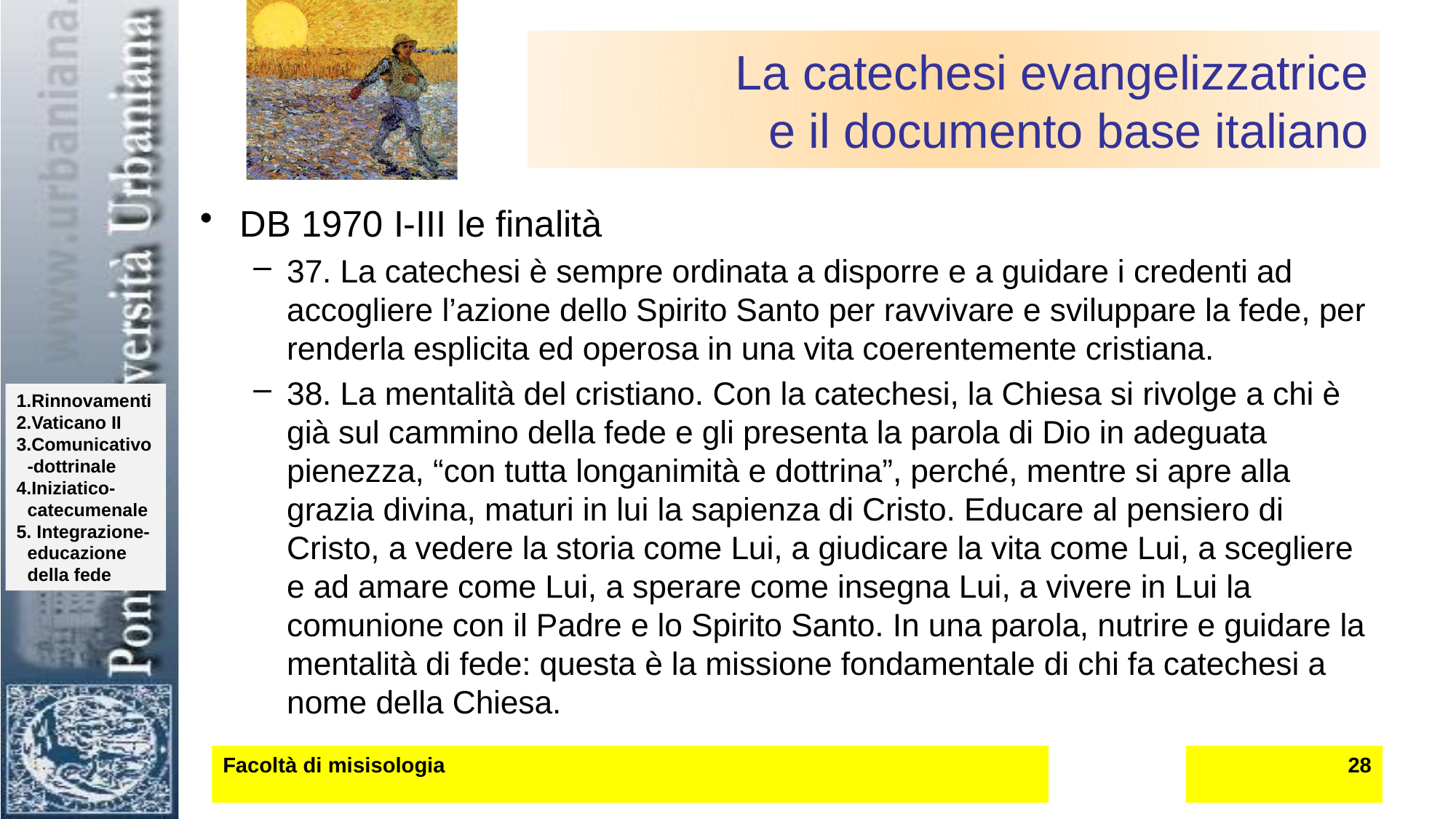

28
# La catechesi evangelizzatrice e il documento base italiano
DB 1970 I-III le finalità
37. La catechesi è sempre ordinata a disporre e a guidare i credenti ad accogliere l’azione dello Spirito Santo per ravvivare e sviluppare la fede, per renderla esplicita ed operosa in una vita coerentemente cristiana.
38. La mentalità del cristiano. Con la catechesi, la Chiesa si rivolge a chi è già sul cammino della fede e gli presenta la parola di Dio in adeguata pienezza, “con tutta longanimità e dottrina”, perché, mentre si apre alla grazia divina, maturi in lui la sapienza di Cristo. Educare al pensiero di Cristo, a vedere la storia come Lui, a giudicare la vita come Lui, a scegliere e ad amare come Lui, a sperare come insegna Lui, a vivere in Lui la comunione con il Padre e lo Spirito Santo. In una parola, nutrire e guidare la mentalità di fede: questa è la missione fondamentale di chi fa catechesi a nome della Chiesa.
Facoltà di misisologia
www.lucianomeddi.eu